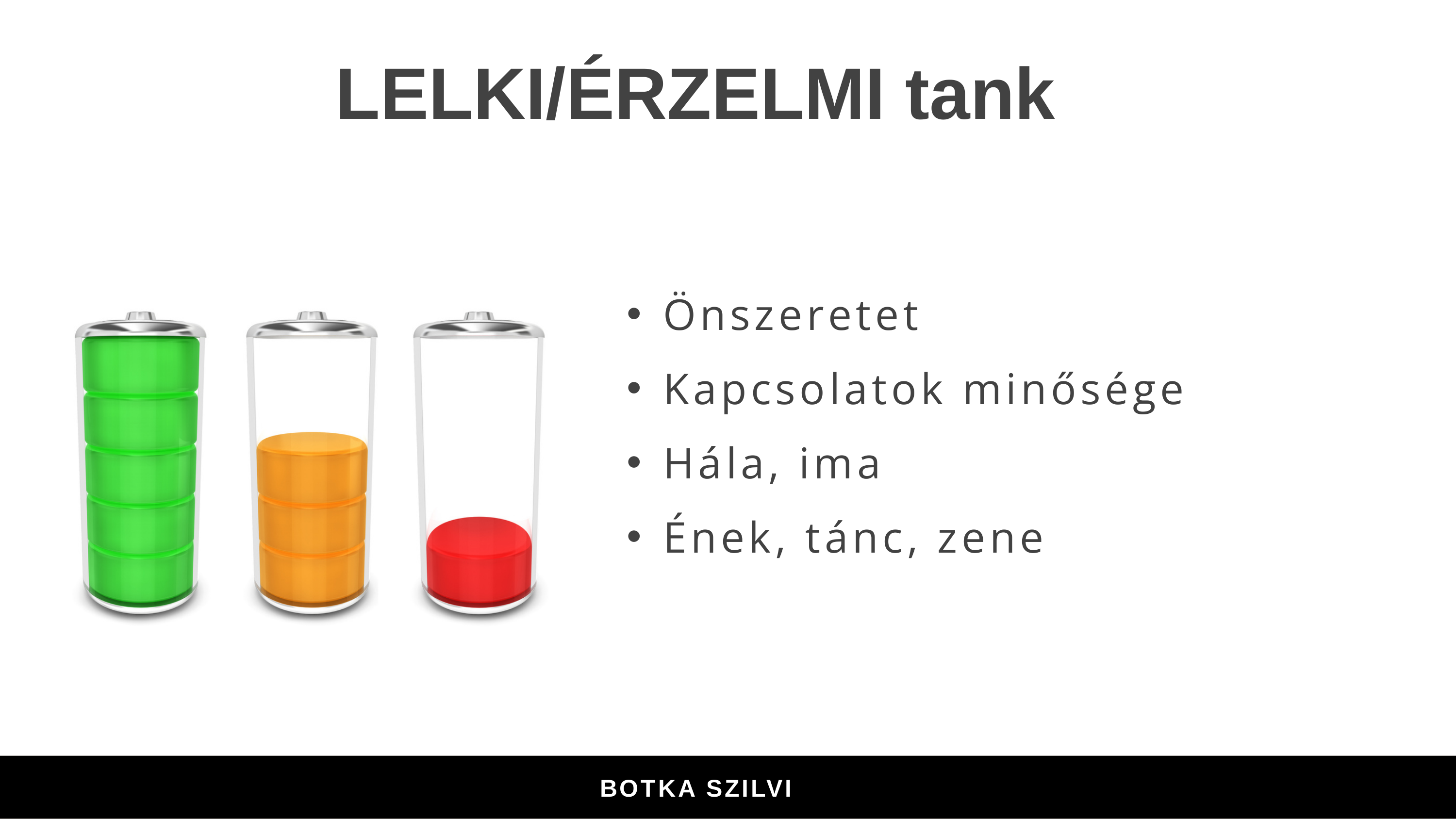

LELKI/ÉRZELMI tank

Önszeretet
Kapcsolatok minősége
Hála, ima
Ének, tánc, zene

BOTKA-ILYÉS SZILVI
BOTKA SZILVI
BOTKA-ILYÉS SZILVI
BOTKA SZILVI
BOTKA-ILYÉS SZILVI
BOTKA SZILVI